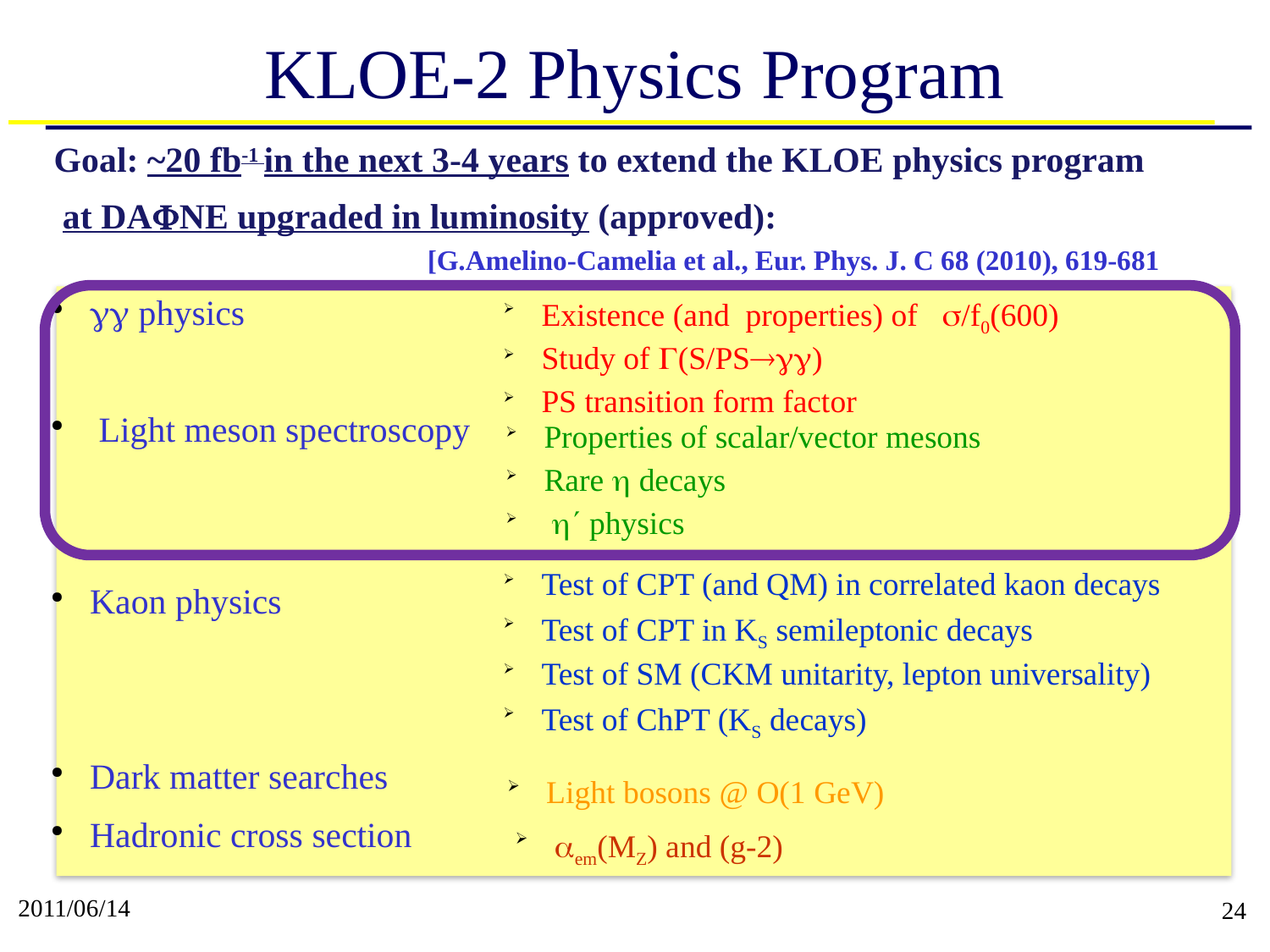

KLOE-2 Physics Program
Goal: ~20 fb-1 in the next 3-4 years to extend the KLOE physics program
 at DAΦNE upgraded in luminosity (approved):
[G.Amelino-Camelia et al., Eur. Phys. J. C 68 (2010), 619-681

 γγ physics

 Light meson spectroscopy

 Kaon physics

 Dark matter searches
 Hadronic cross section
 Existence (and  properties) of  σ/f0(600)
 Study of Γ(S/PS→γγ)
 PS transition form factor
 Properties of scalar/vector mesons
 Rare η decays
 η′ physics
 Test of CPT (and QM) in correlated kaon decays
 Test of CPT in KS semileptonic decays
 Test of SM (CKM unitarity, lepton universality)
 Test of ChPT (KS decays)
 Light bosons @ O(1 GeV)
 αem(MZ) and (g-2)
2011/06/14

24